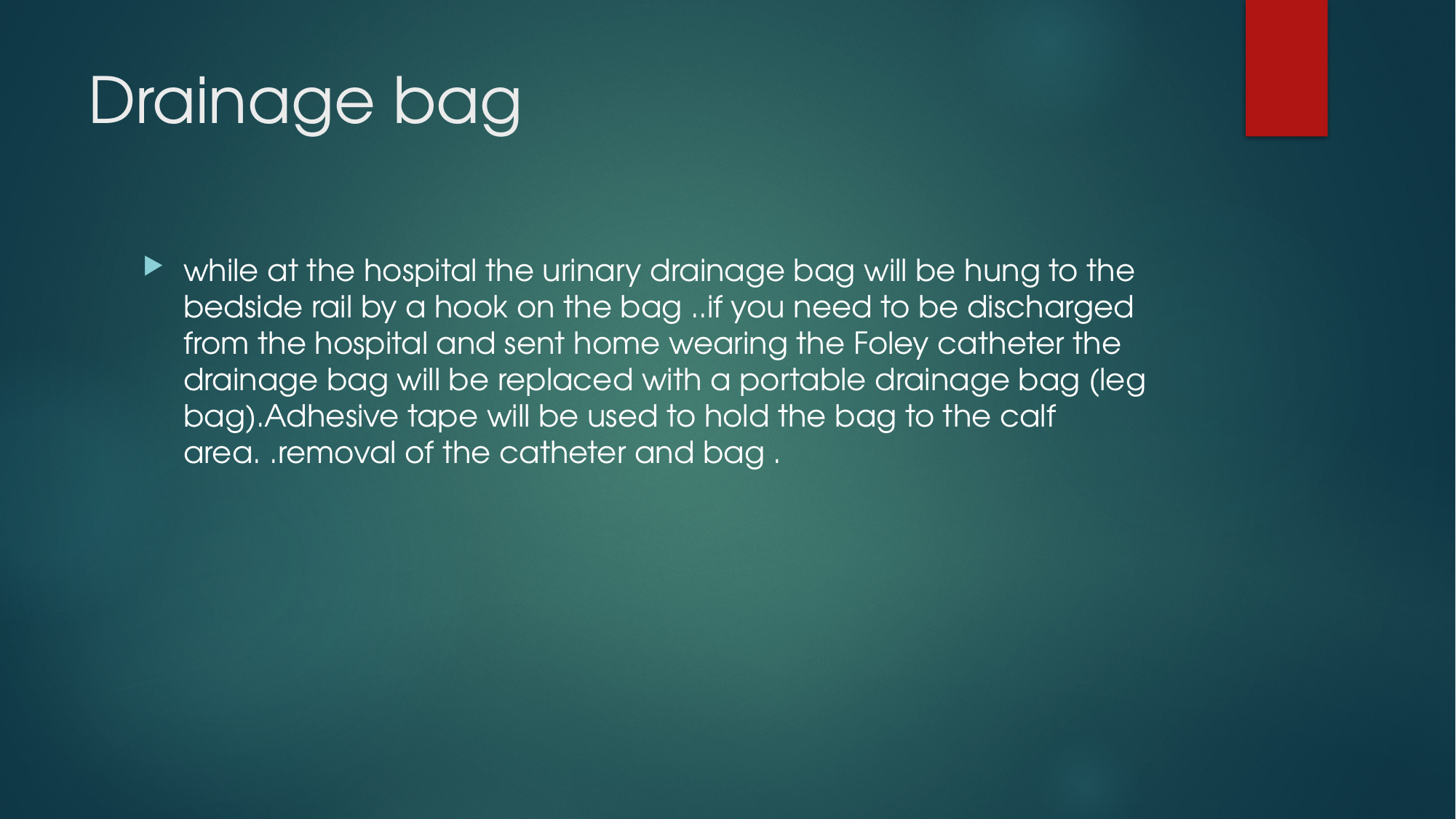

# Drainage bag
while at the hospital the urinary drainage bag will be hung to the bedside rail by a hook on the bag ..if you need to be discharged  from the hospital and sent home wearing the Foley catheter the drainage bag will be replaced with a portable drainage bag (leg bag).Adhesive tape will be used to hold the bag to the calf area. .removal of the catheter and bag .